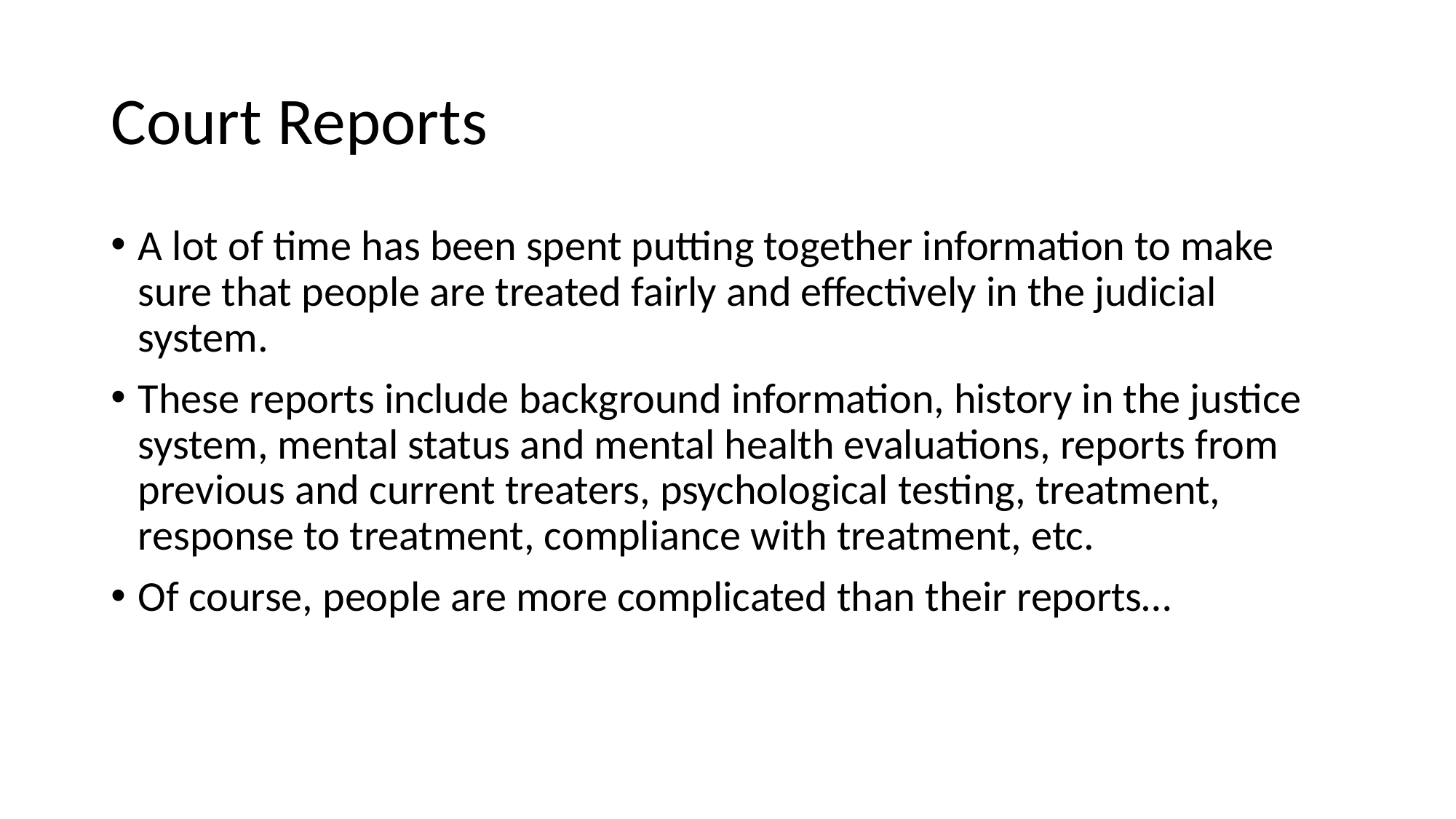

# Court Reports
A lot of time has been spent putting together information to make sure that people are treated fairly and effectively in the judicial system.
These reports include background information, history in the justice system, mental status and mental health evaluations, reports from  previous and current treaters, psychological testing, treatment, response to treatment, compliance with treatment, etc.
Of course, people are more complicated than their reports…